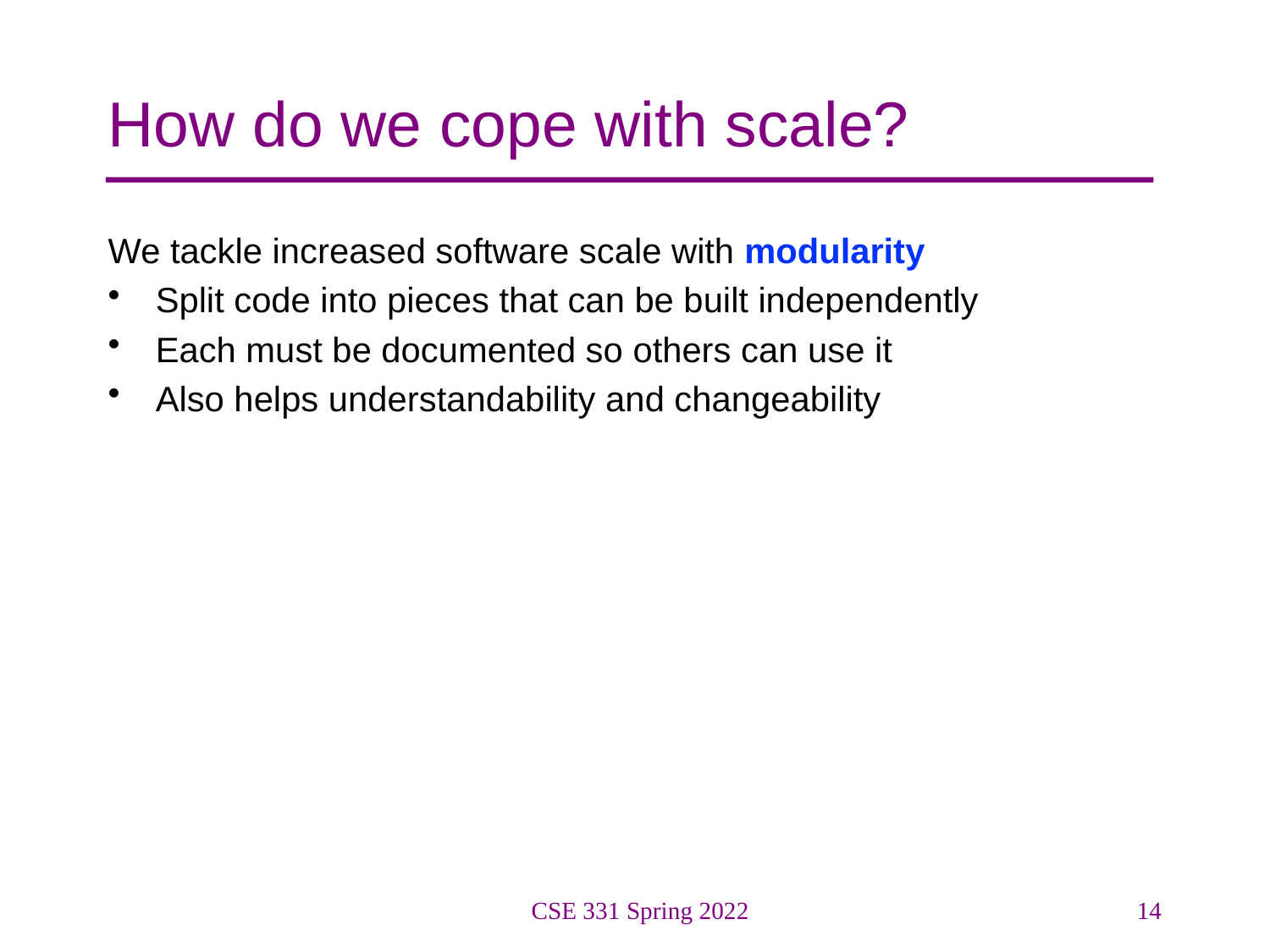

# How do we cope with scale?
We tackle increased software scale with modularity
Split code into pieces that can be built independently
Each must be documented so others can use it
Also helps understandability and changeability
CSE 331 Spring 2022
14